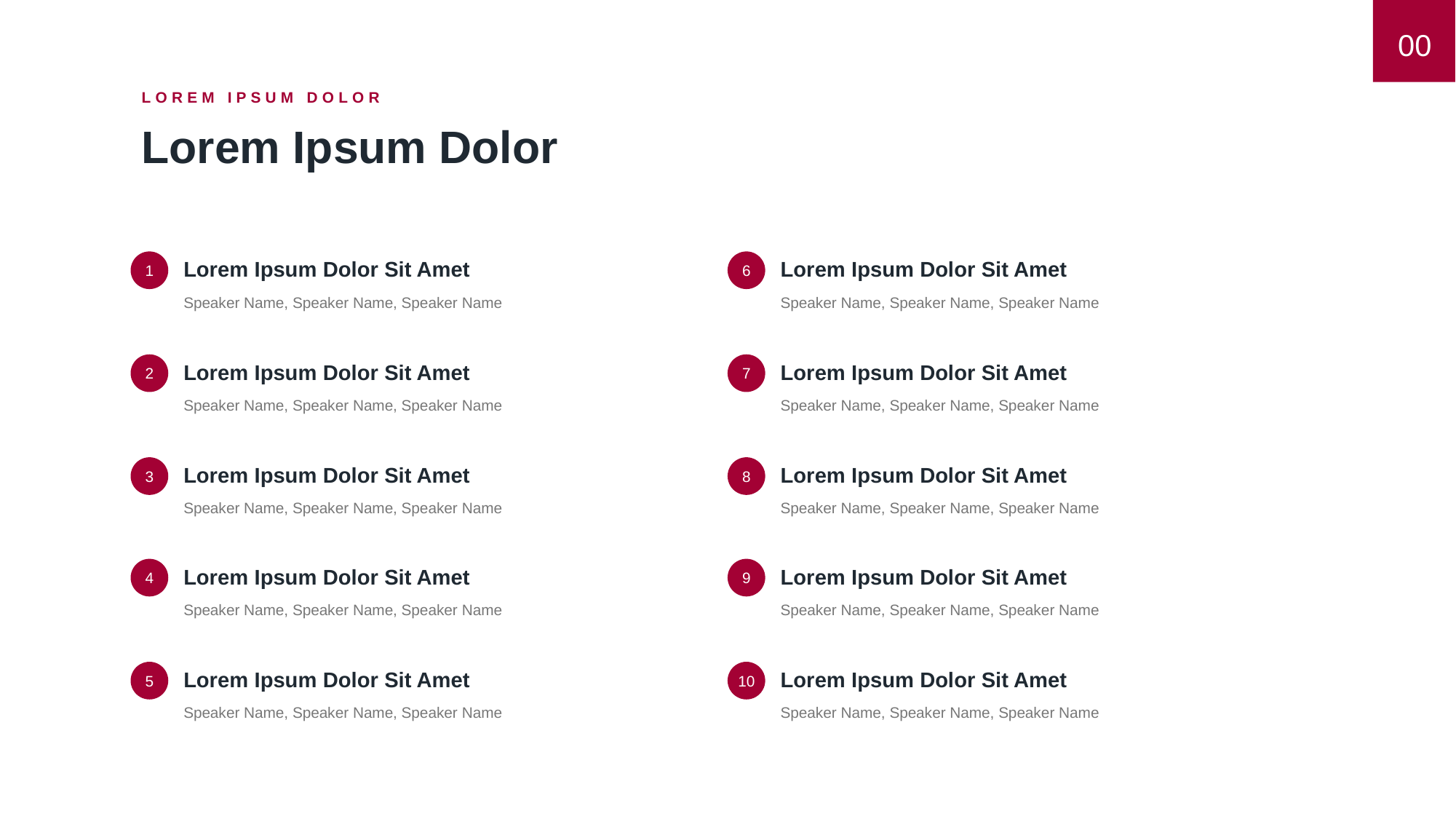

00
LOREM IPSUM DOLOR
Lorem Ipsum Dolor
Lorem Ipsum Dolor Sit Amet
Speaker Name, Speaker Name, Speaker Name
1
Lorem Ipsum Dolor Sit Amet
Speaker Name, Speaker Name, Speaker Name
6
Lorem Ipsum Dolor Sit Amet
Speaker Name, Speaker Name, Speaker Name
2
Lorem Ipsum Dolor Sit Amet
Speaker Name, Speaker Name, Speaker Name
7
Lorem Ipsum Dolor Sit Amet
Speaker Name, Speaker Name, Speaker Name
3
Lorem Ipsum Dolor Sit Amet
Speaker Name, Speaker Name, Speaker Name
8
Lorem Ipsum Dolor Sit Amet
Speaker Name, Speaker Name, Speaker Name
4
Lorem Ipsum Dolor Sit Amet
Speaker Name, Speaker Name, Speaker Name
9
Lorem Ipsum Dolor Sit Amet
Speaker Name, Speaker Name, Speaker Name
5
Lorem Ipsum Dolor Sit Amet
Speaker Name, Speaker Name, Speaker Name
10